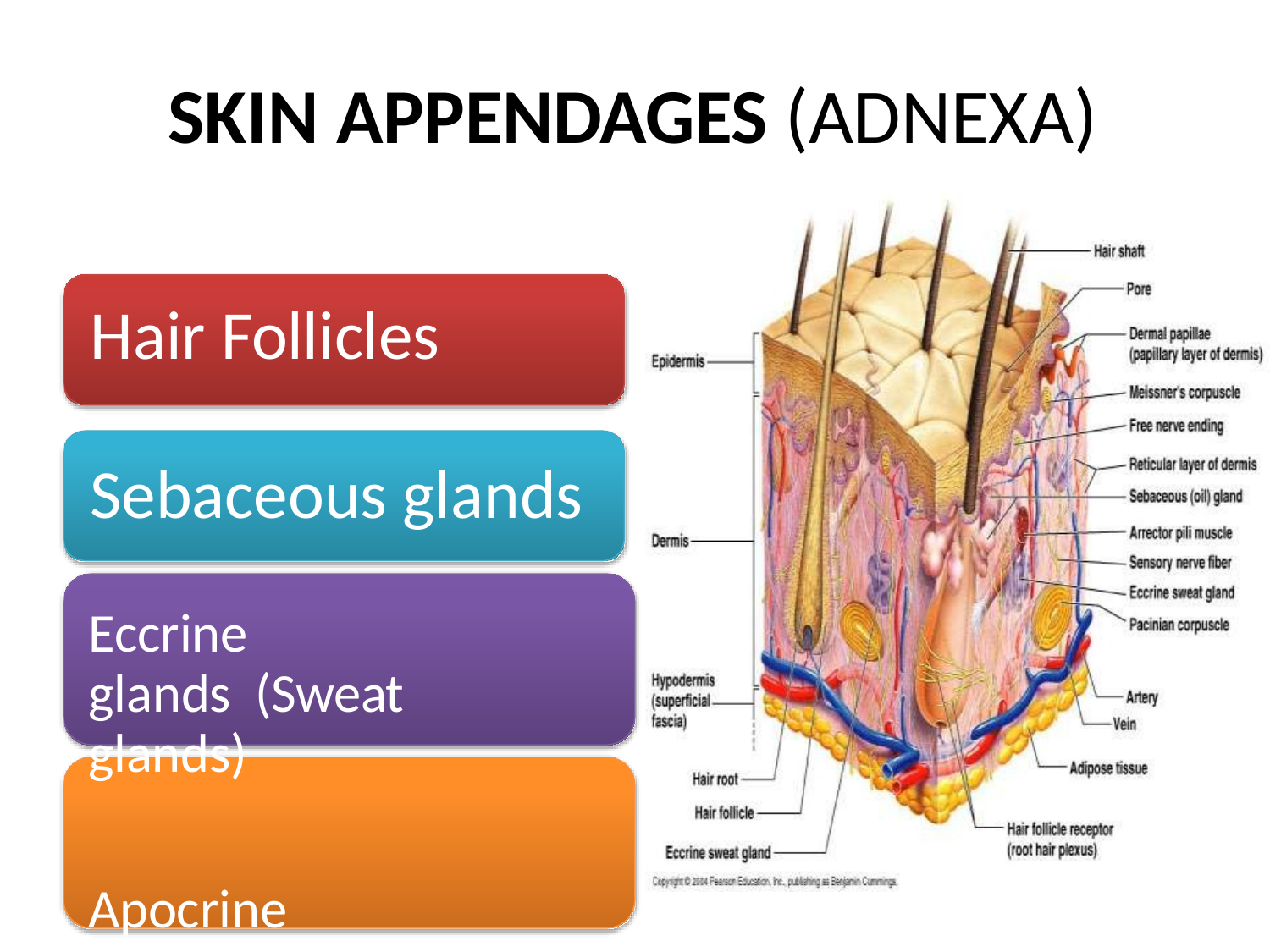

# SKIN APPENDAGES (ADNEXA)

Hair Follicles

Sebaceous glands

Eccrine	glands  (Sweat glands)

Apocrine glands